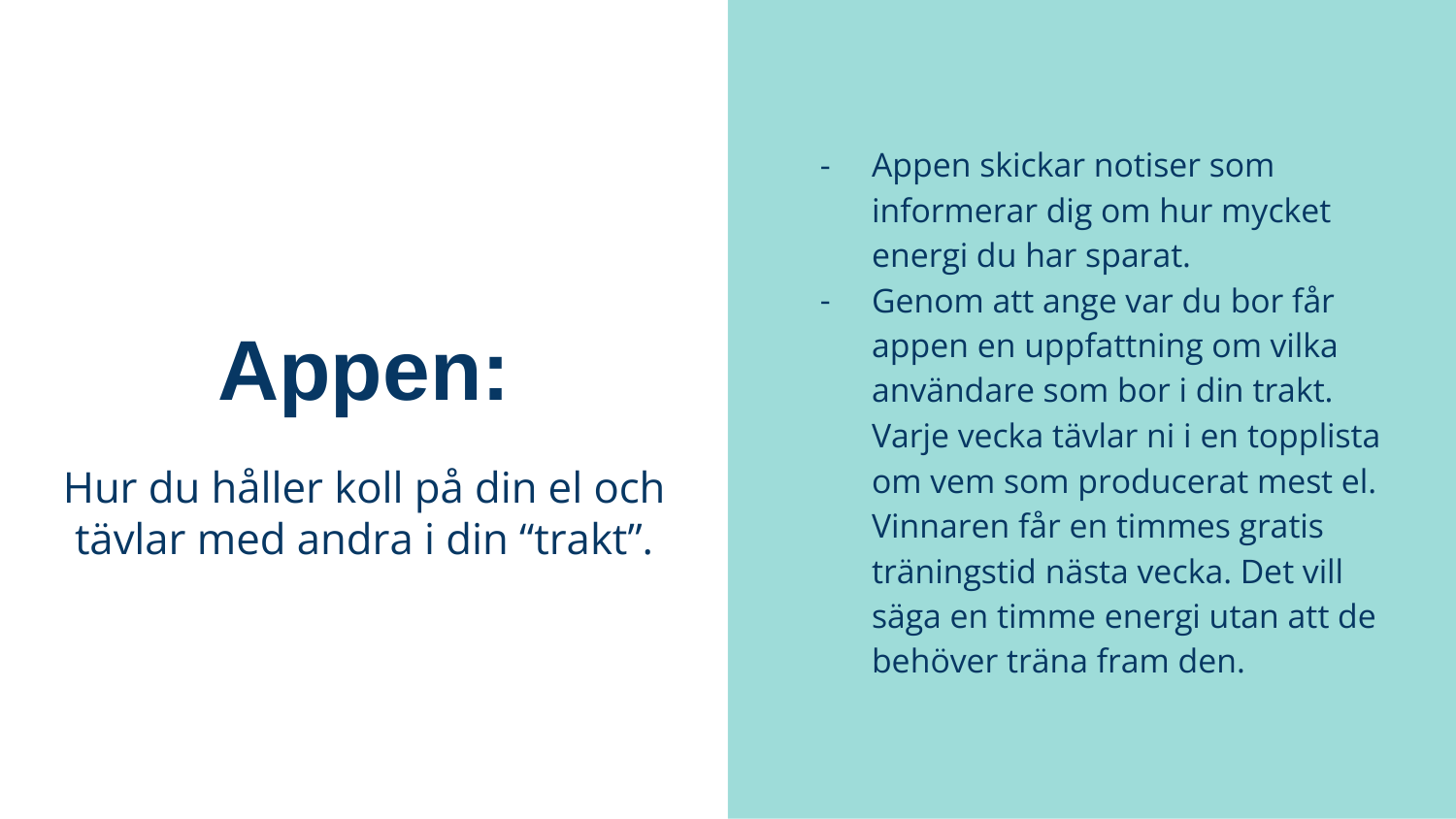

Appen skickar notiser som informerar dig om hur mycket energi du har sparat.
Genom att ange var du bor får appen en uppfattning om vilka användare som bor i din trakt. Varje vecka tävlar ni i en topplista om vem som producerat mest el. Vinnaren får en timmes gratis träningstid nästa vecka. Det vill säga en timme energi utan att de behöver träna fram den.
# Appen:
Hur du håller koll på din el och tävlar med andra i din “trakt”.